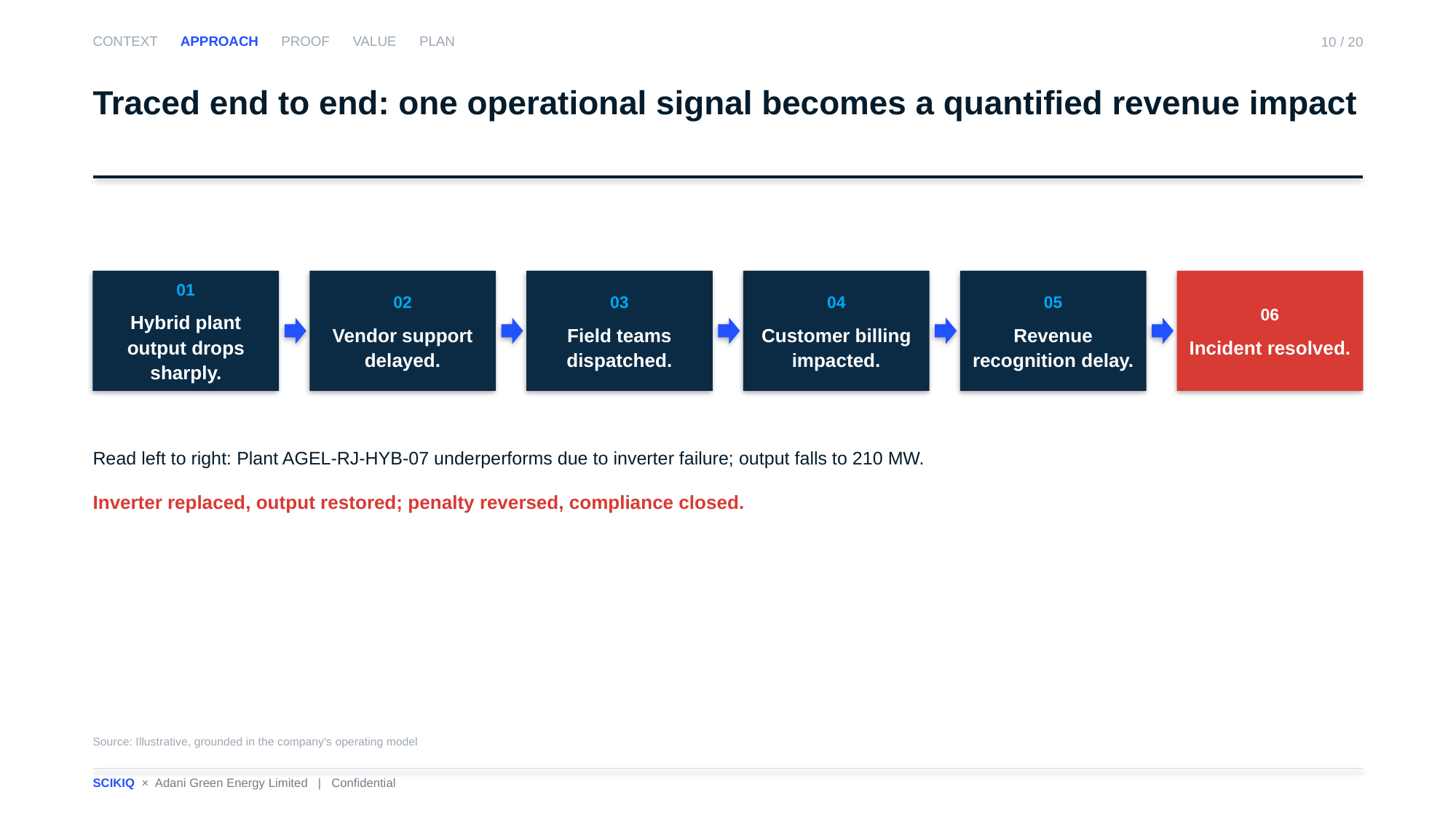

CONTEXT      APPROACH      PROOF      VALUE      PLAN
10 / 20
Traced end to end: one operational signal becomes a quantified revenue impact

01
Hybrid plant output drops sharply.

02
Vendor support delayed.

03
Field teams dispatched.

04
Customer billing impacted.

05
Revenue recognition delay.

06
Incident resolved.

Read left to right: Plant AGEL-RJ-HYB-07 underperforms due to inverter failure; output falls to 210 MW.
Inverter replaced, output restored; penalty reversed, compliance closed.
Source: Illustrative, grounded in the company's operating model
SCIKIQ  ×  Adani Green Energy Limited   |   Confidential